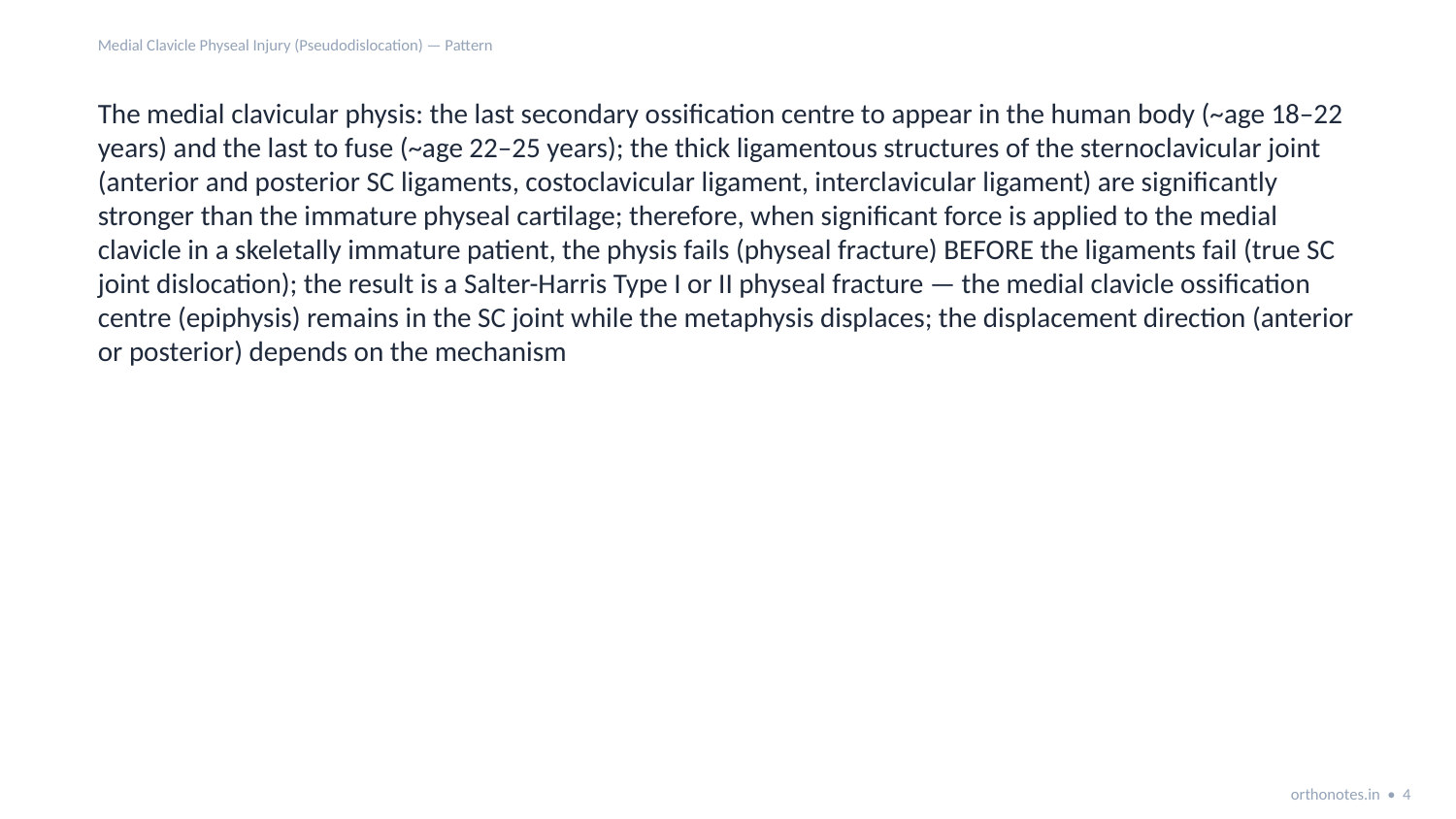

Medial Clavicle Physeal Injury (Pseudodislocation) — Pattern
The medial clavicular physis: the last secondary ossification centre to appear in the human body (~age 18–22 years) and the last to fuse (~age 22–25 years); the thick ligamentous structures of the sternoclavicular joint (anterior and posterior SC ligaments, costoclavicular ligament, interclavicular ligament) are significantly stronger than the immature physeal cartilage; therefore, when significant force is applied to the medial clavicle in a skeletally immature patient, the physis fails (physeal fracture) BEFORE the ligaments fail (true SC joint dislocation); the result is a Salter-Harris Type I or II physeal fracture — the medial clavicle ossification centre (epiphysis) remains in the SC joint while the metaphysis displaces; the displacement direction (anterior or posterior) depends on the mechanism
orthonotes.in  •  4